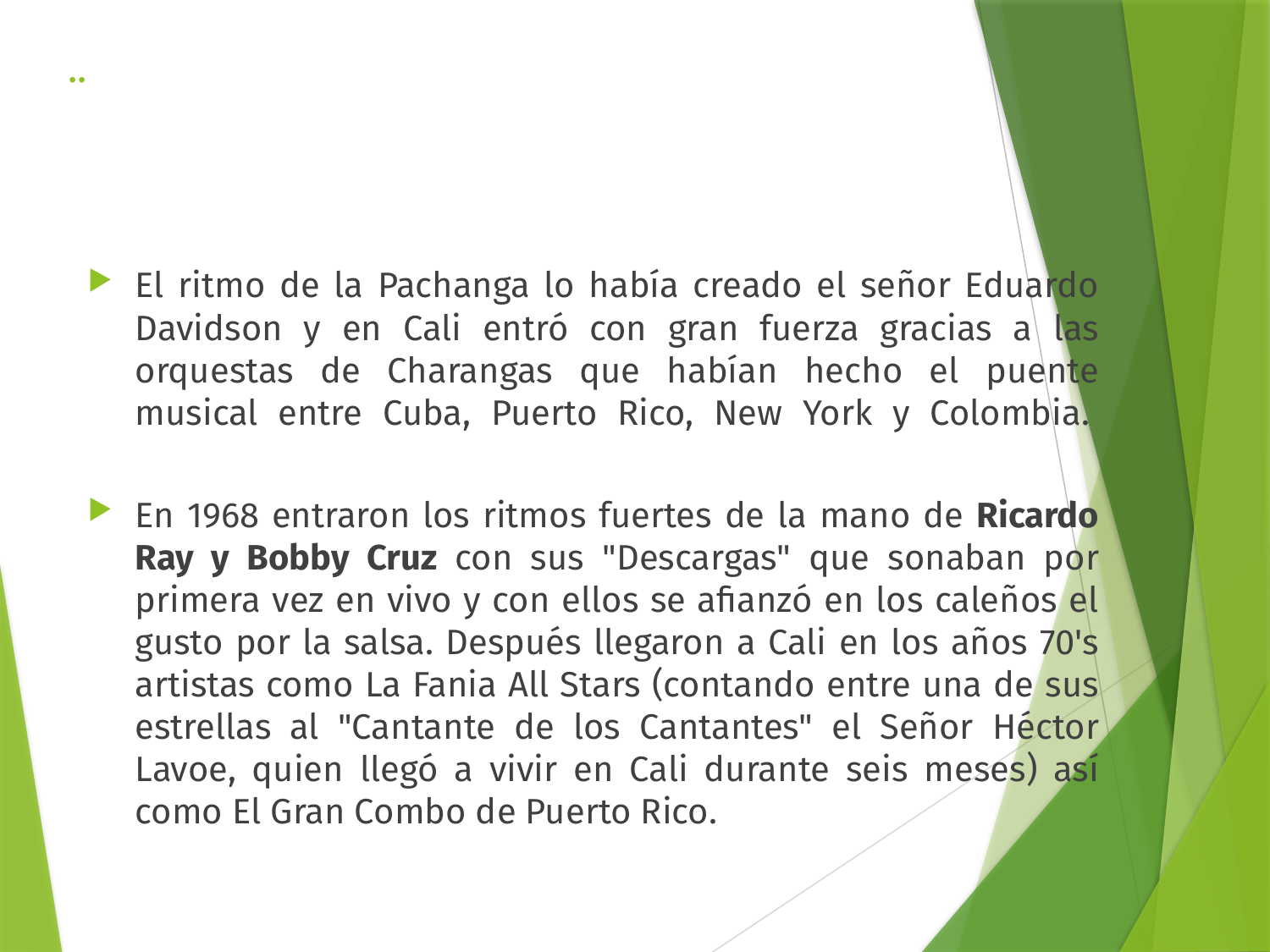

# ..

El ritmo de la Pachanga lo había creado el señor Eduardo Davidson y en Cali entró con gran fuerza gracias a las orquestas de Charangas que habían hecho el puente musical entre Cuba, Puerto Rico, New York y Colombia.
En 1968 entraron los ritmos fuertes de la mano de Ricardo Ray y Bobby Cruz con sus "Descargas" que sonaban por primera vez en vivo y con ellos se afianzó en los caleños el gusto por la salsa. Después llegaron a Cali en los años 70's artistas como La Fania All Stars (contando entre una de sus estrellas al "Cantante de los Cantantes" el Señor Héctor Lavoe, quien llegó a vivir en Cali durante seis meses) así como El Gran Combo de Puerto Rico.